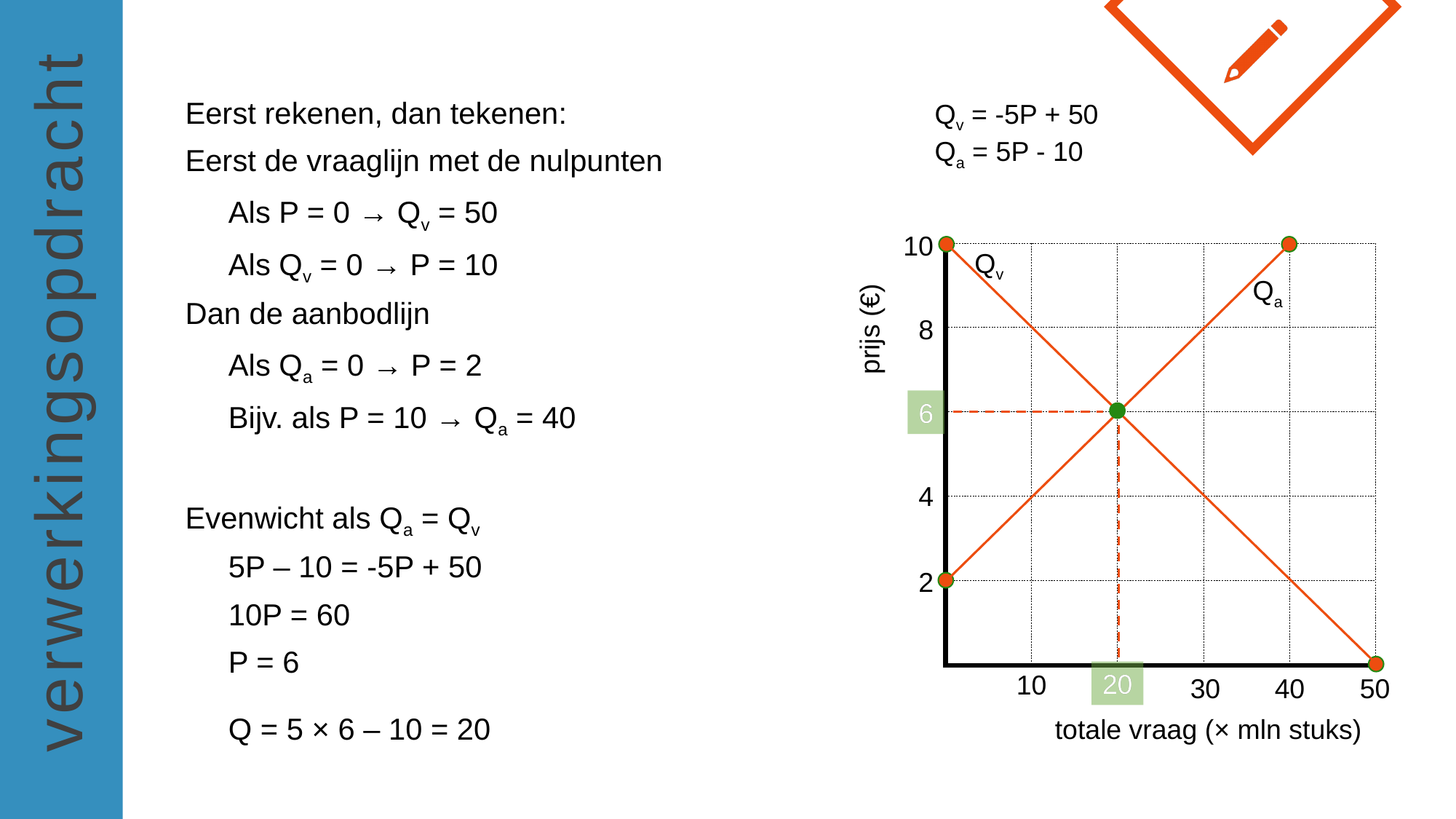

Qv = -5P + 50
Qa = 5P - 10
Eerst rekenen, dan tekenen:
Eerst de vraaglijn met de nulpunten
Als P = 0 → Qv = 50
Als Qv = 0 → P = 10
Dan de aanbodlijn
Als Qa = 0 → P = 2
Bijv. als P = 10 → Qa = 40

Evenwicht als Qa = Qv
5P – 10 = -5P + 50
10P = 60
P = 6

Q = 5 × 6 – 10 = 20

10
8
prijs (€)
6
4
2
20
10
30
40
50
totale vraag (× mln stuks)

Qv
Qa
6

20